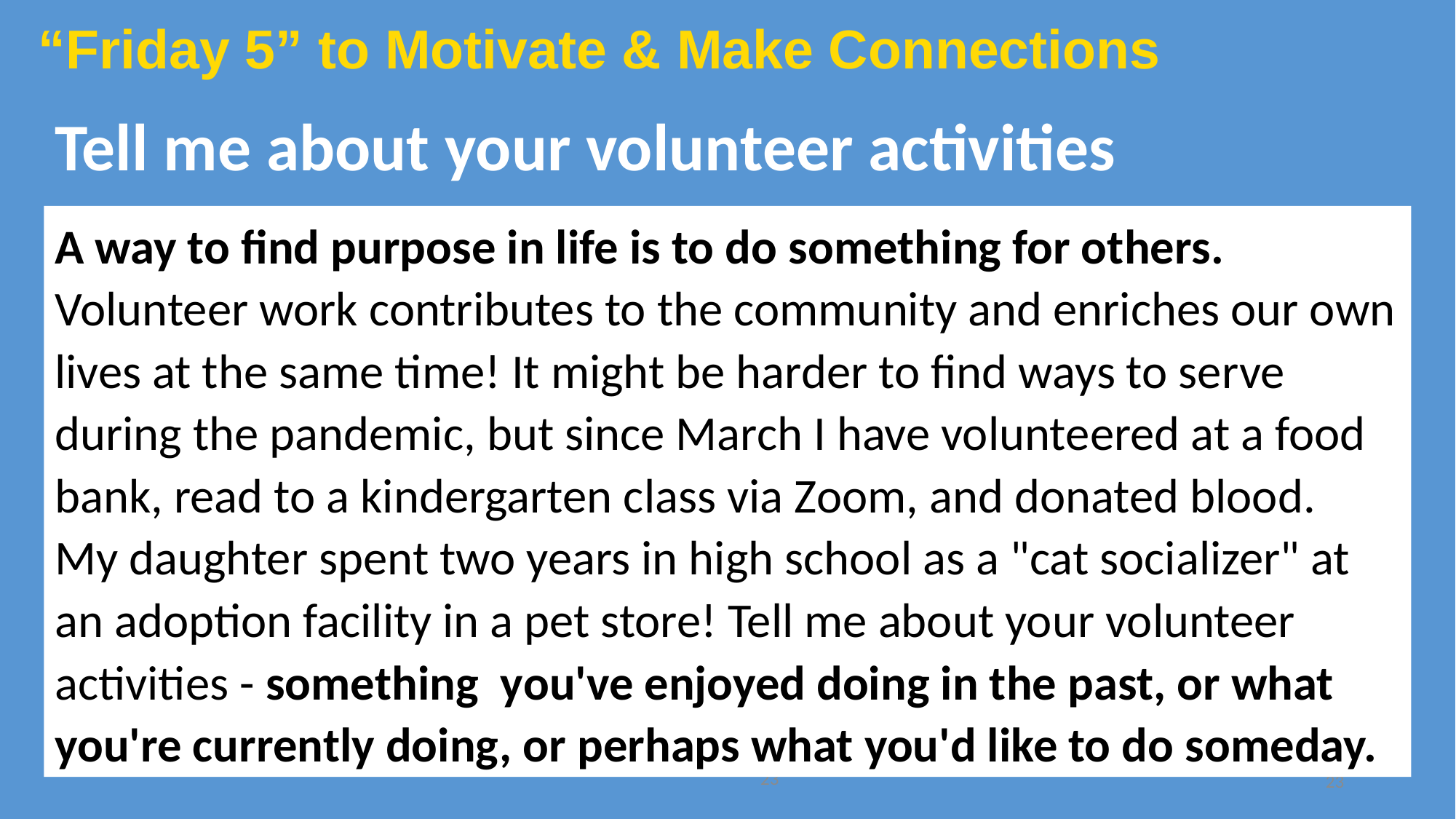

“Friday 5” to Motivate & Make Connections
Tell me about your volunteer activities
A way to find purpose in life is to do something for others. Volunteer work contributes to the community and enriches our own lives at the same time! It might be harder to find ways to serve during the pandemic, but since March I have volunteered at a food bank, read to a kindergarten class via Zoom, and donated blood.  My daughter spent two years in high school as a "cat socializer" at an adoption facility in a pet store! Tell me about your volunteer activities - something  you've enjoyed doing in the past, or what you're currently doing, or perhaps what you'd like to do someday.
23
23